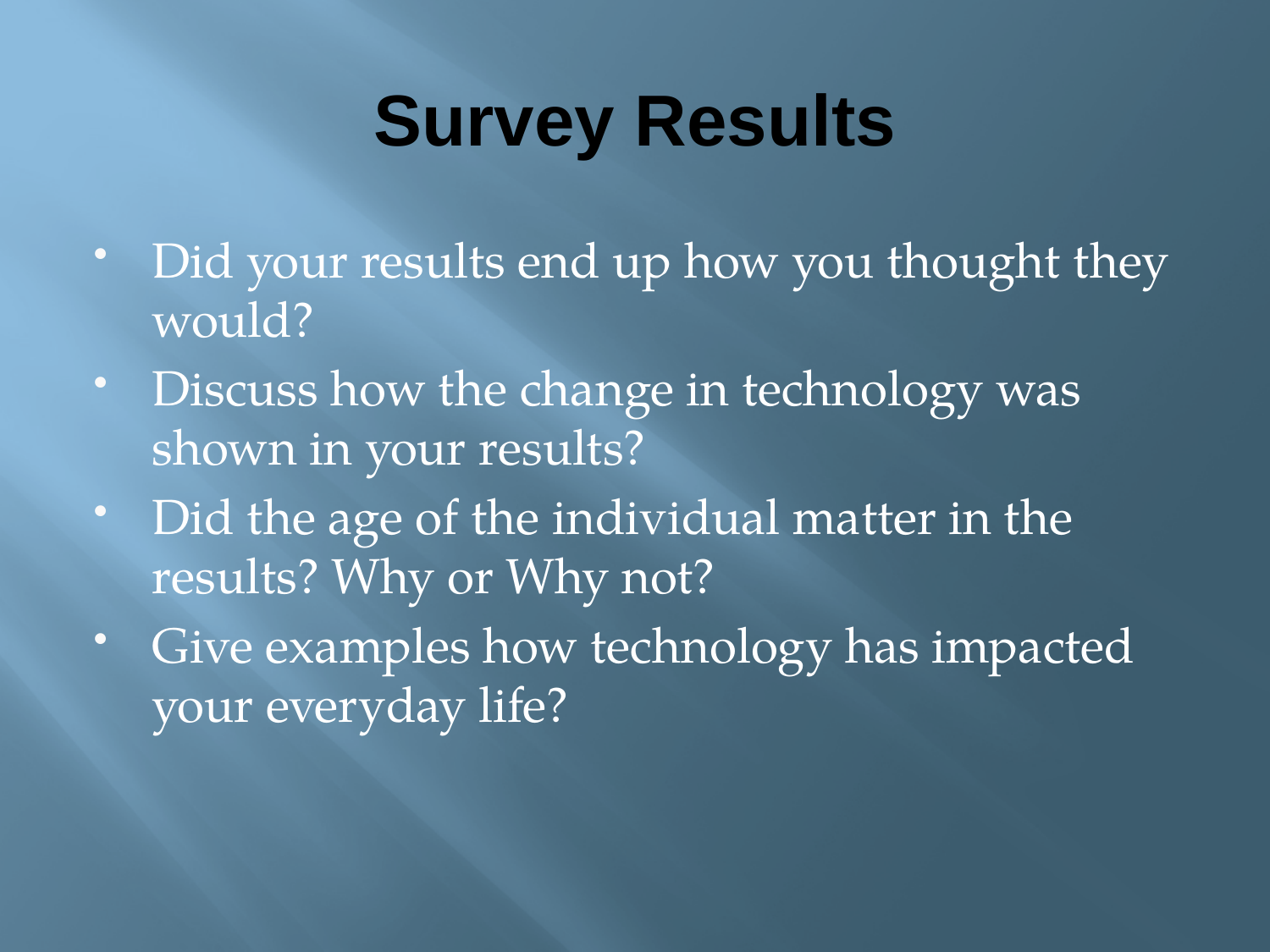

# Survey Results
Did your results end up how you thought they would?
Discuss how the change in technology was shown in your results?
Did the age of the individual matter in the results? Why or Why not?
Give examples how technology has impacted your everyday life?